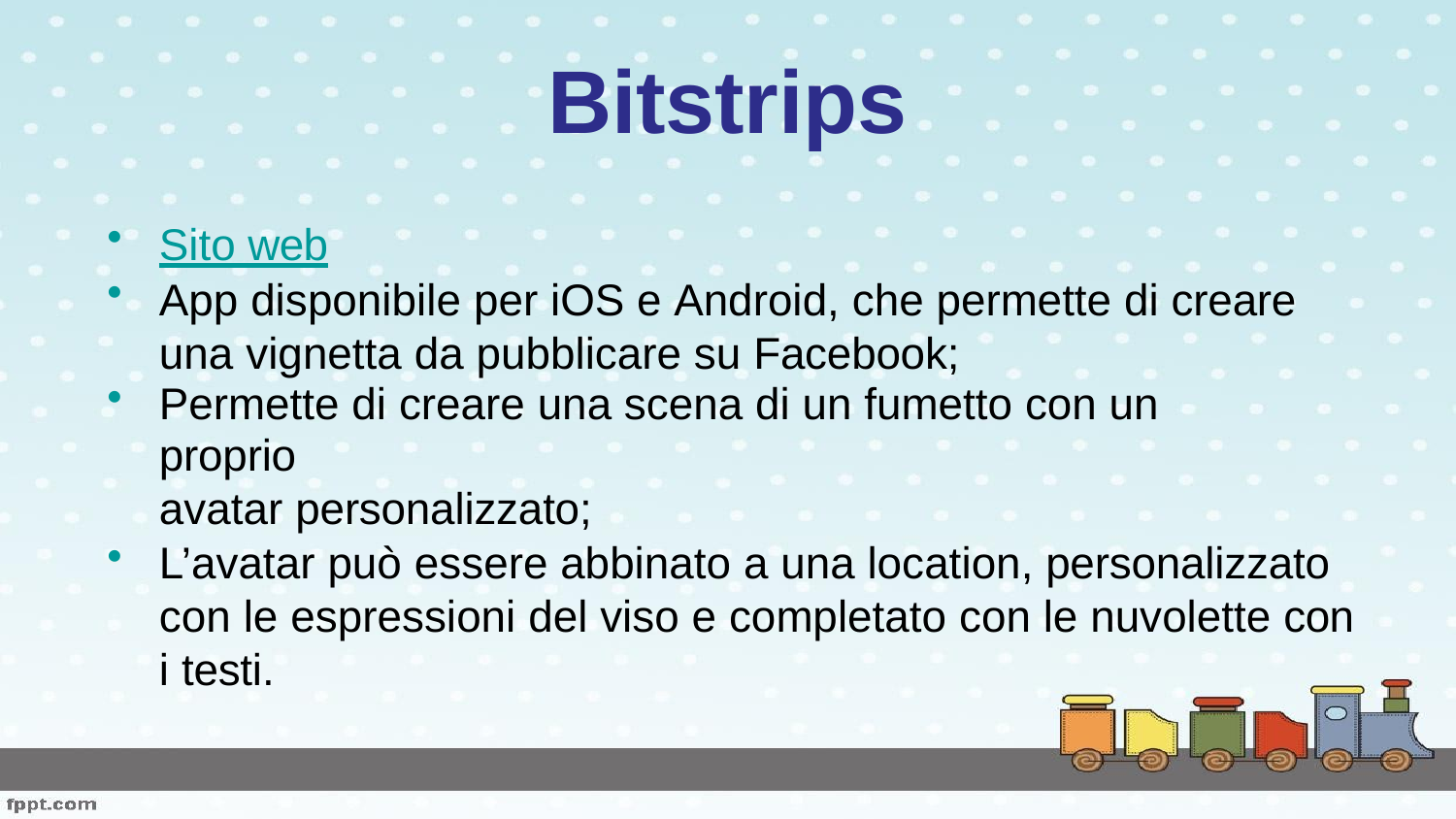

# Bitstrips
Sito web
App disponibile per iOS e Android, che permette di creare una vignetta da pubblicare su Facebook;
Permette di creare una scena di un fumetto con un proprio
avatar personalizzato;
L’avatar può essere abbinato a una location, personalizzato con le espressioni del viso e completato con le nuvolette con i testi.